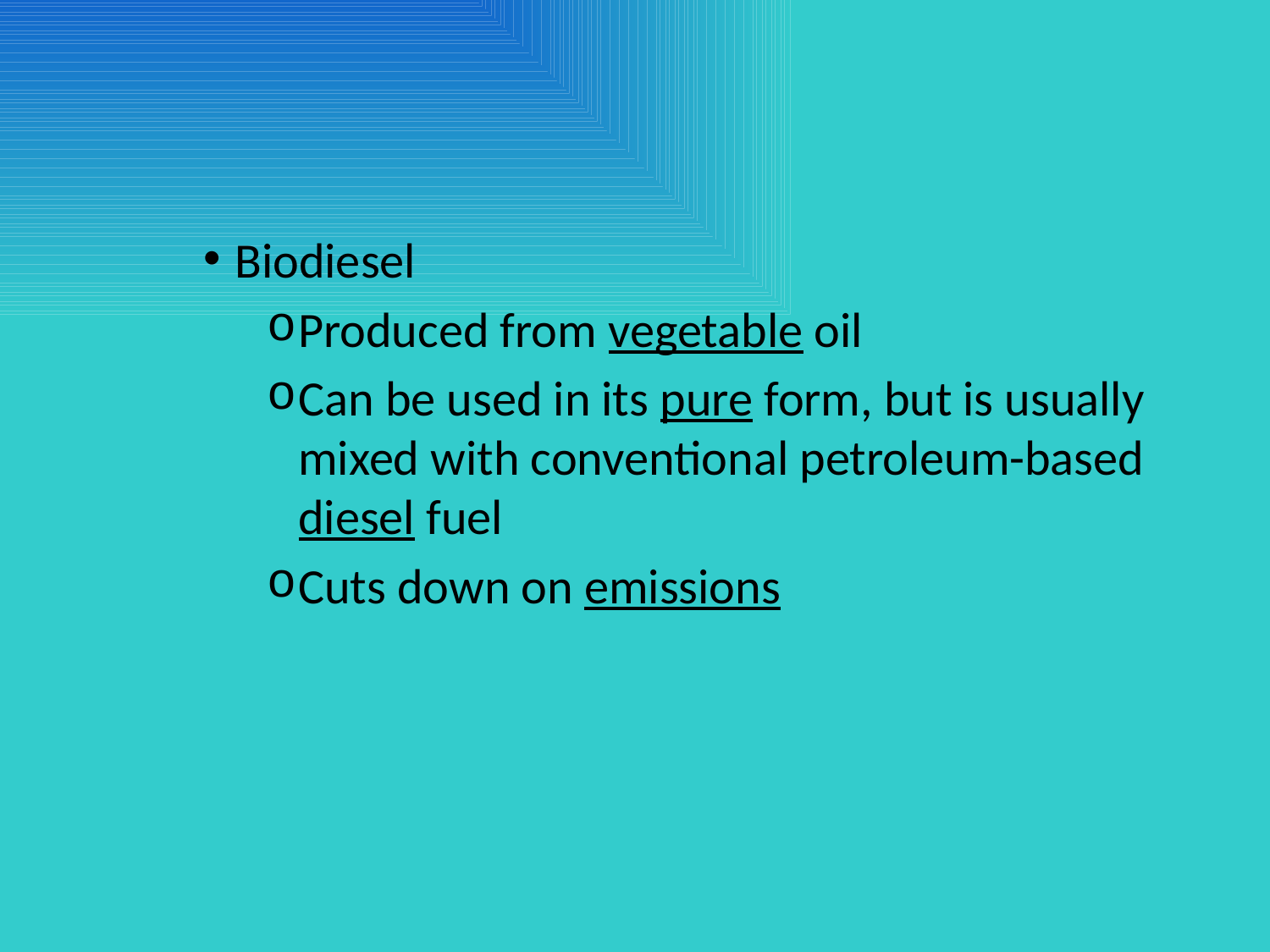

#
Biodiesel
Produced from vegetable oil
Can be used in its pure form, but is usually mixed with conventional petroleum-based diesel fuel
Cuts down on emissions